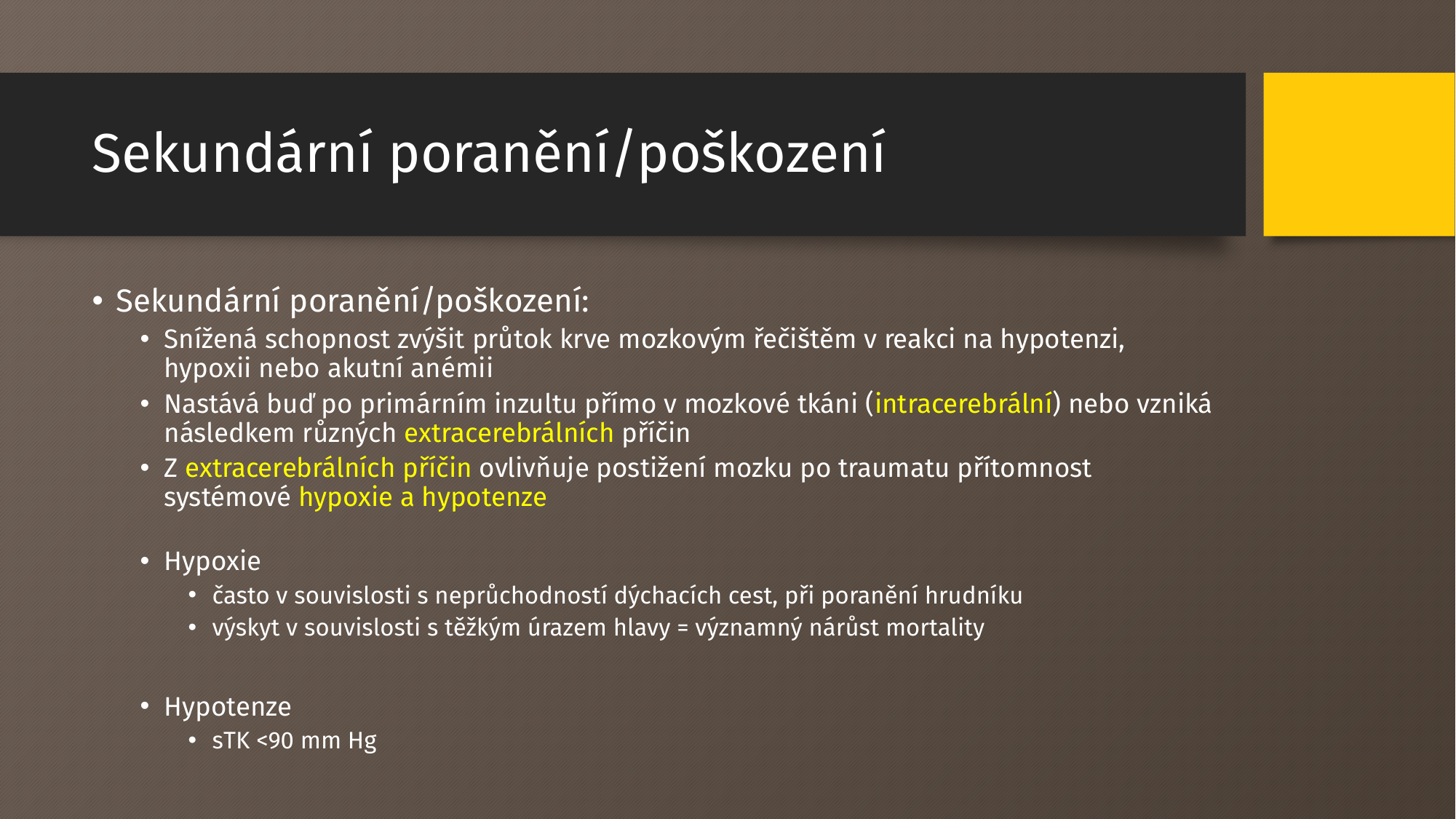

# Sekundární poranění/poškození
Sekundární poranění/poškození:
Snížená schopnost zvýšit průtok krve mozkovým řečištěm v reakci na hypotenzi, hypoxii nebo akutní anémii
Nastává buď po primárním inzultu přímo v mozkové tkáni (intracerebrální) nebo vzniká následkem různých extracerebrálních příčin
Z extracerebrálních příčin ovlivňuje postižení mozku po traumatu přítomnost systémové hypoxie a hypotenze
Hypoxie
často v souvislosti s neprůchodností dýchacích cest, při poranění hrudníku
výskyt v souvislosti s těžkým úrazem hlavy = významný nárůst mortality

Hypotenze
sTK <90 mm Hg